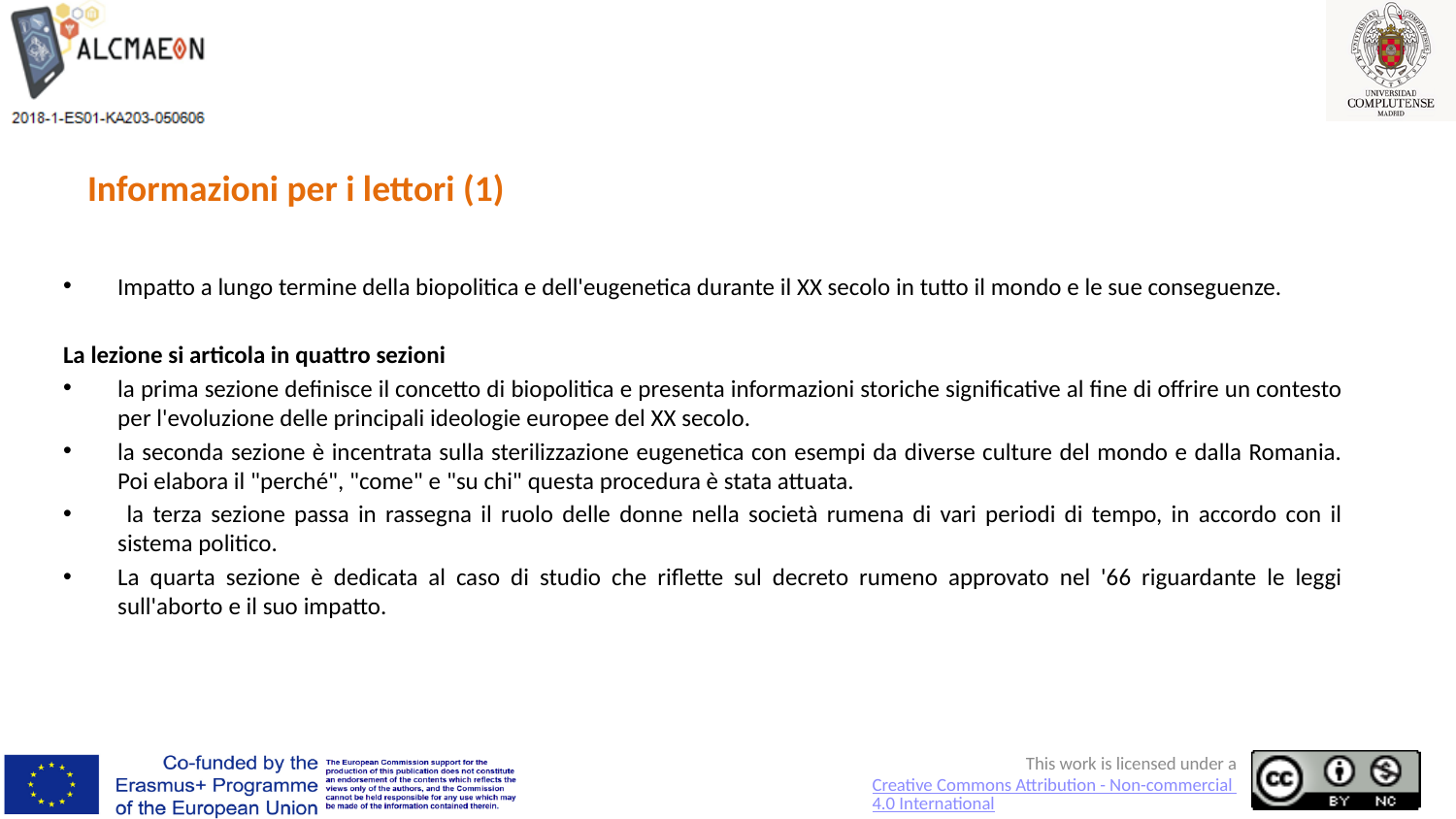

# Informazioni per i lettori (1)
Impatto a lungo termine della biopolitica e dell'eugenetica durante il XX secolo in tutto il mondo e le sue conseguenze.

La lezione si articola in quattro sezioni
la prima sezione definisce il concetto di biopolitica e presenta informazioni storiche significative al fine di offrire un contesto per l'evoluzione delle principali ideologie europee del XX secolo.
la seconda sezione è incentrata sulla sterilizzazione eugenetica con esempi da diverse culture del mondo e dalla Romania. Poi elabora il "perché", "come" e "su chi" questa procedura è stata attuata.
 la terza sezione passa in rassegna il ruolo delle donne nella società rumena di vari periodi di tempo, in accordo con il sistema politico.
La quarta sezione è dedicata al caso di studio che riflette sul decreto rumeno approvato nel '66 riguardante le leggi sull'aborto e il suo impatto.